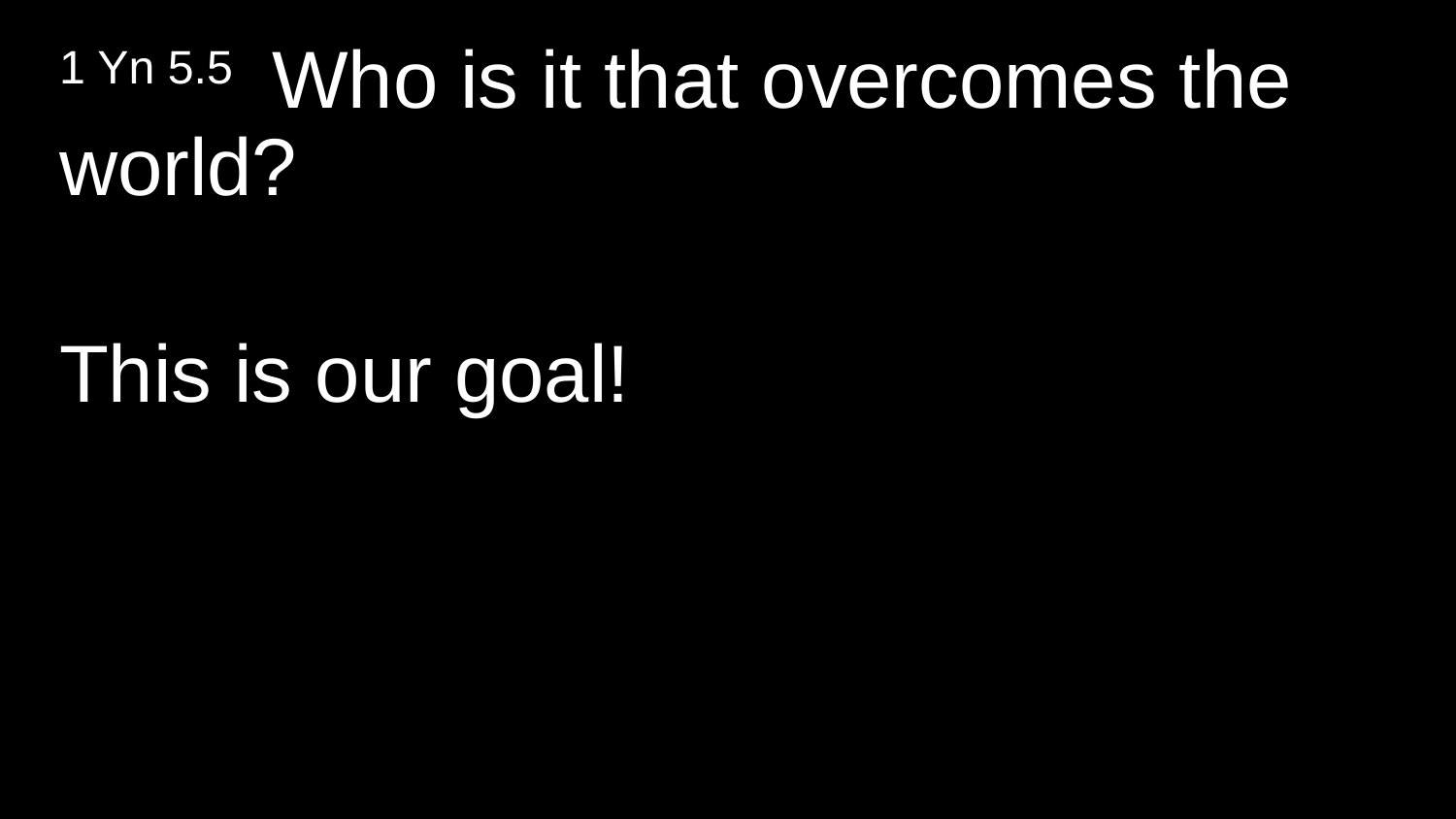

1 Yn 5.5   Who is it that overcomes the world?

This is our goal!